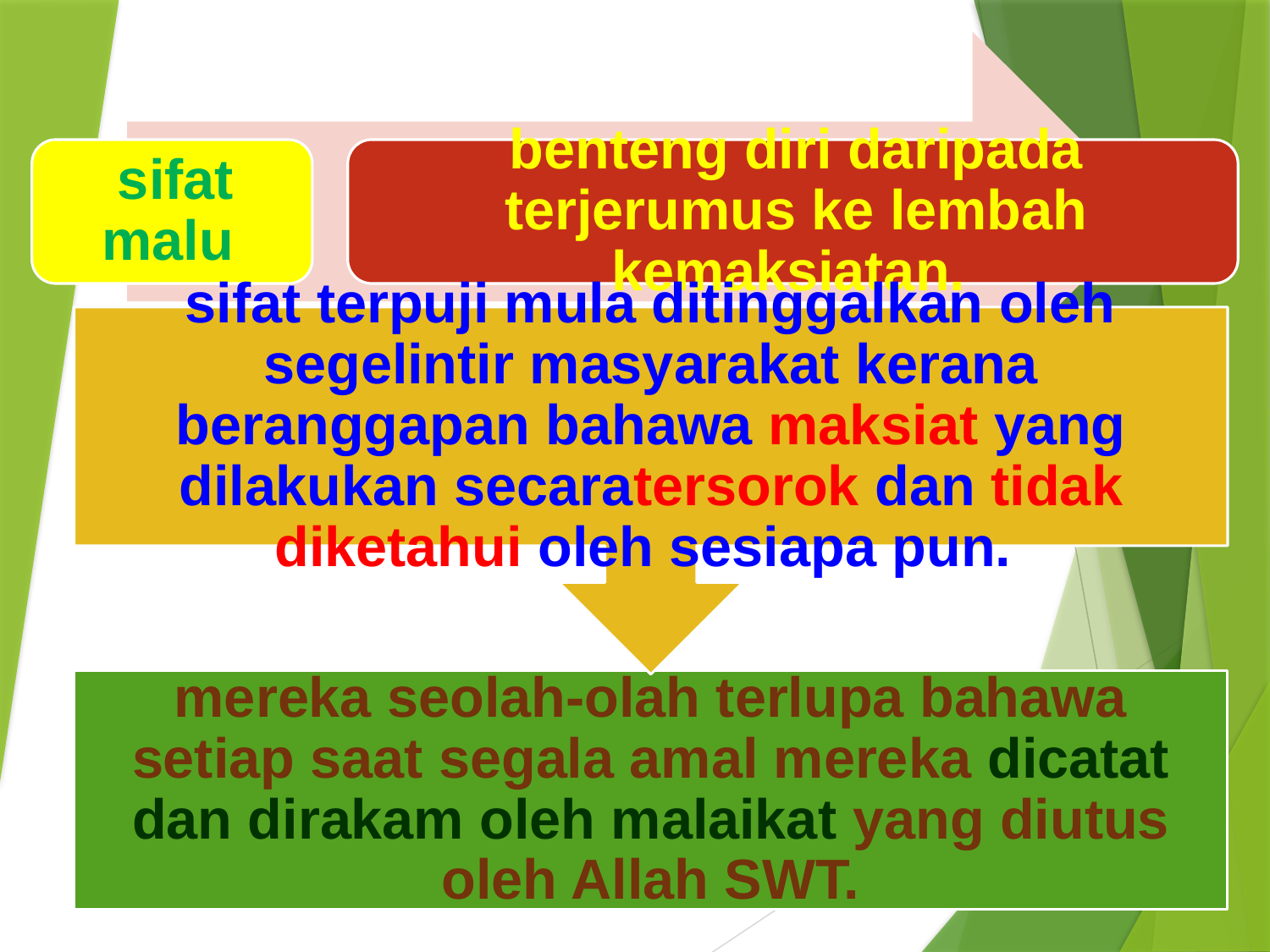

sifat malu
benteng diri daripada terjerumus ke lembah kemaksiatan.
mereka seolah-olah terlupa bahawa setiap saat segala amal mereka dicatat dan dirakam oleh malaikat yang diutus oleh Allah SWT.
sifat terpuji mula ditinggalkan oleh segelintir masyarakat kerana beranggapan bahawa maksiat yang dilakukan secaratersorok dan tidak diketahui oleh sesiapa pun.